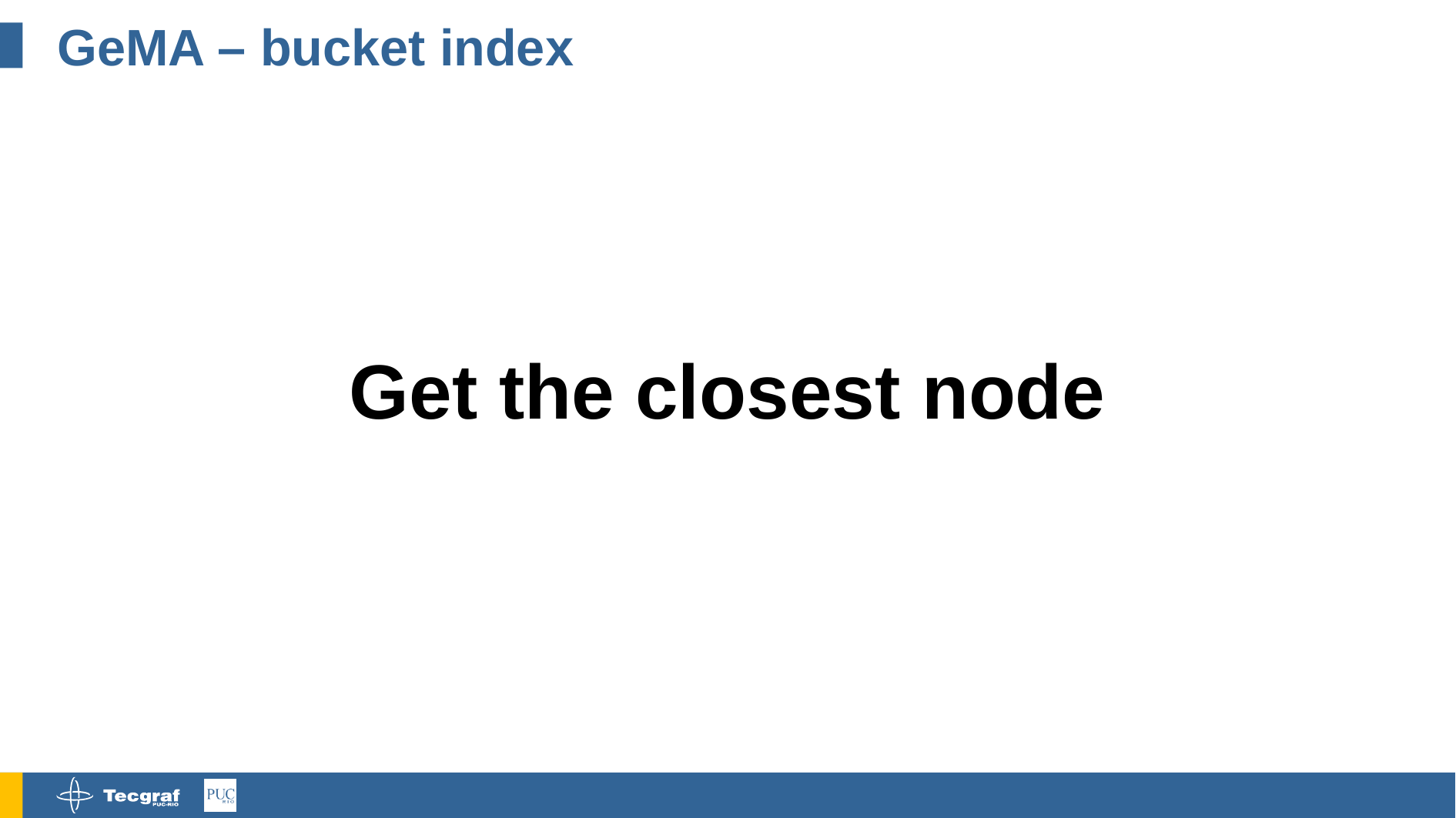

# GeMA – bucket index
Get the closest node